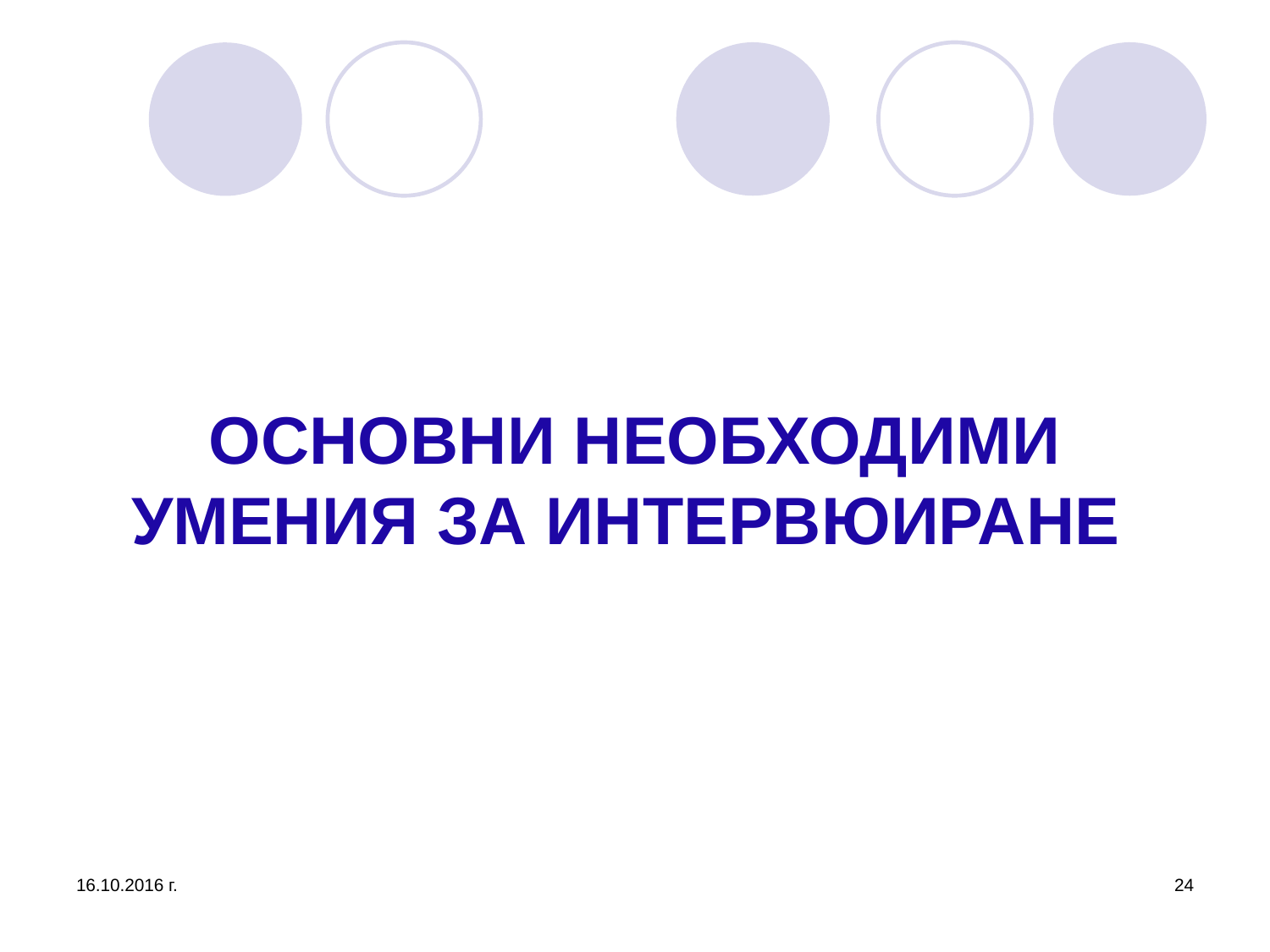

# ОСНОВНИ НЕОБХОДИМИ УМЕНИЯ ЗА ИНТЕРВЮИРАНЕ
16.10.2016 г.
24